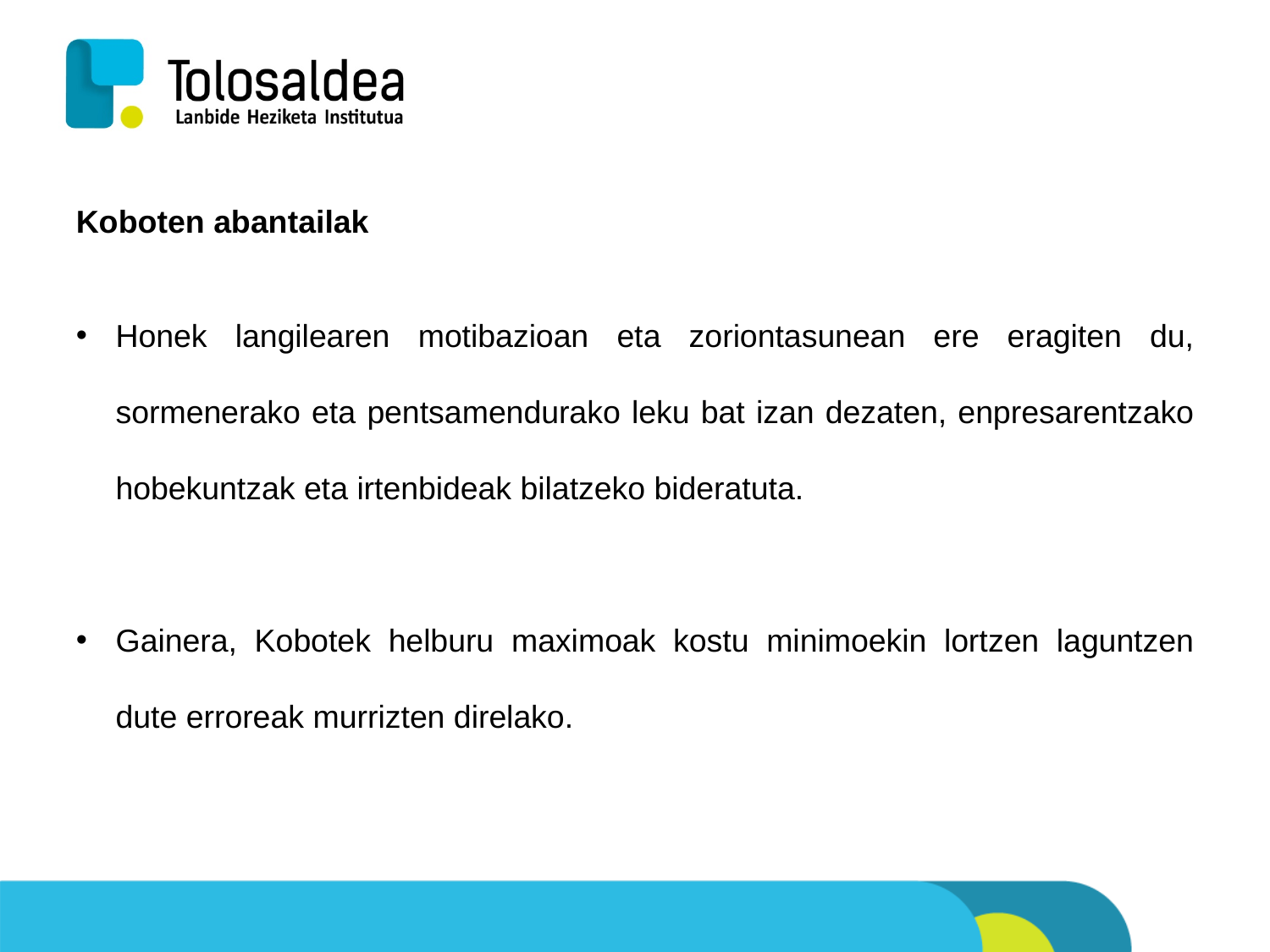

Koboten abantailak

Honek langilearen motibazioan eta zoriontasunean ere eragiten du, sormenerako eta pentsamendurako leku bat izan dezaten, enpresarentzako hobekuntzak eta irtenbideak bilatzeko bideratuta.

Gainera, Kobotek helburu maximoak kostu minimoekin lortzen laguntzen dute erroreak murrizten direlako.